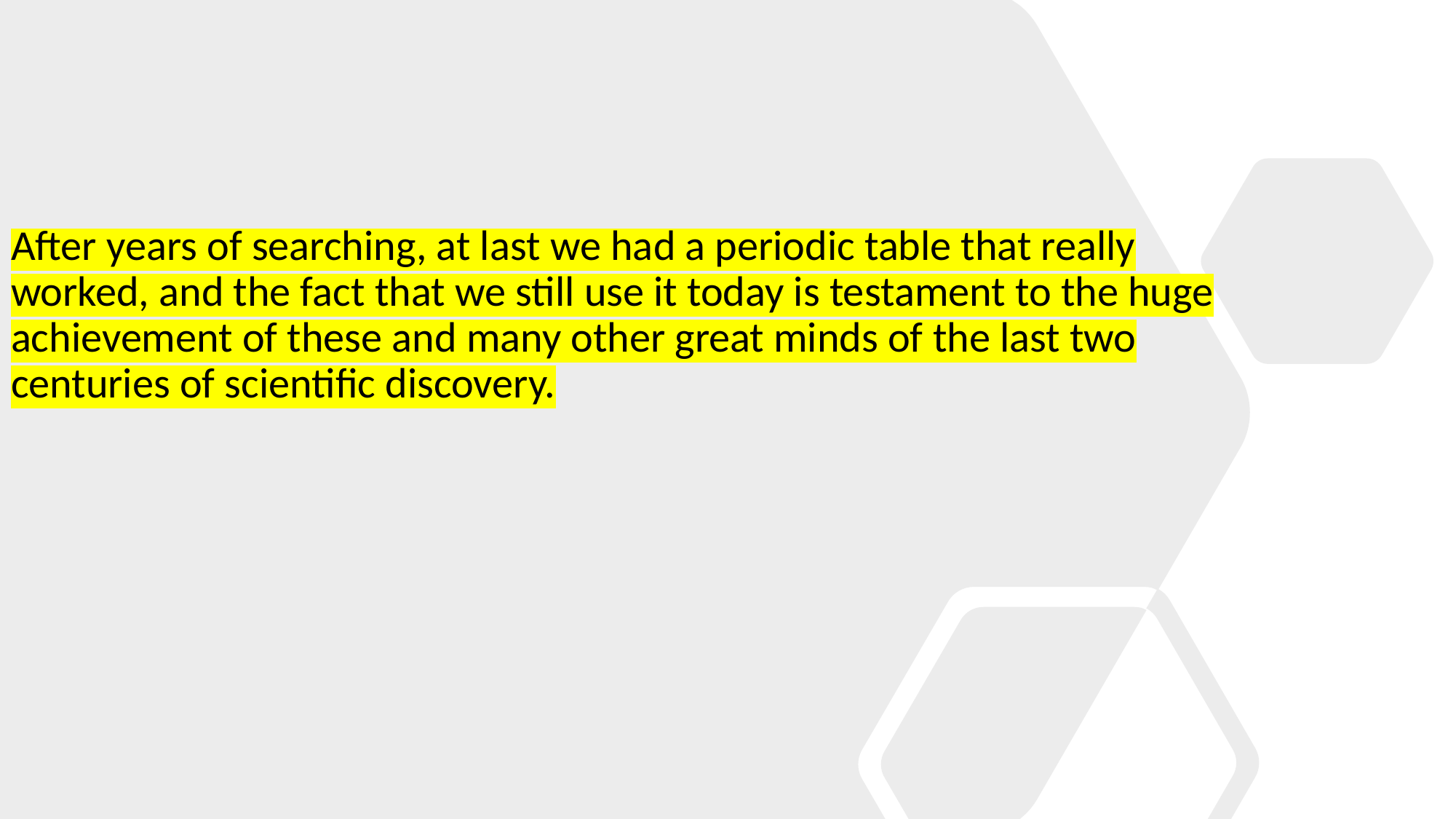

After years of searching, at last we had a periodic table that really worked, and the fact that we still use it today is testament to the huge achievement of these and many other great minds of the last two centuries of scientific discovery.